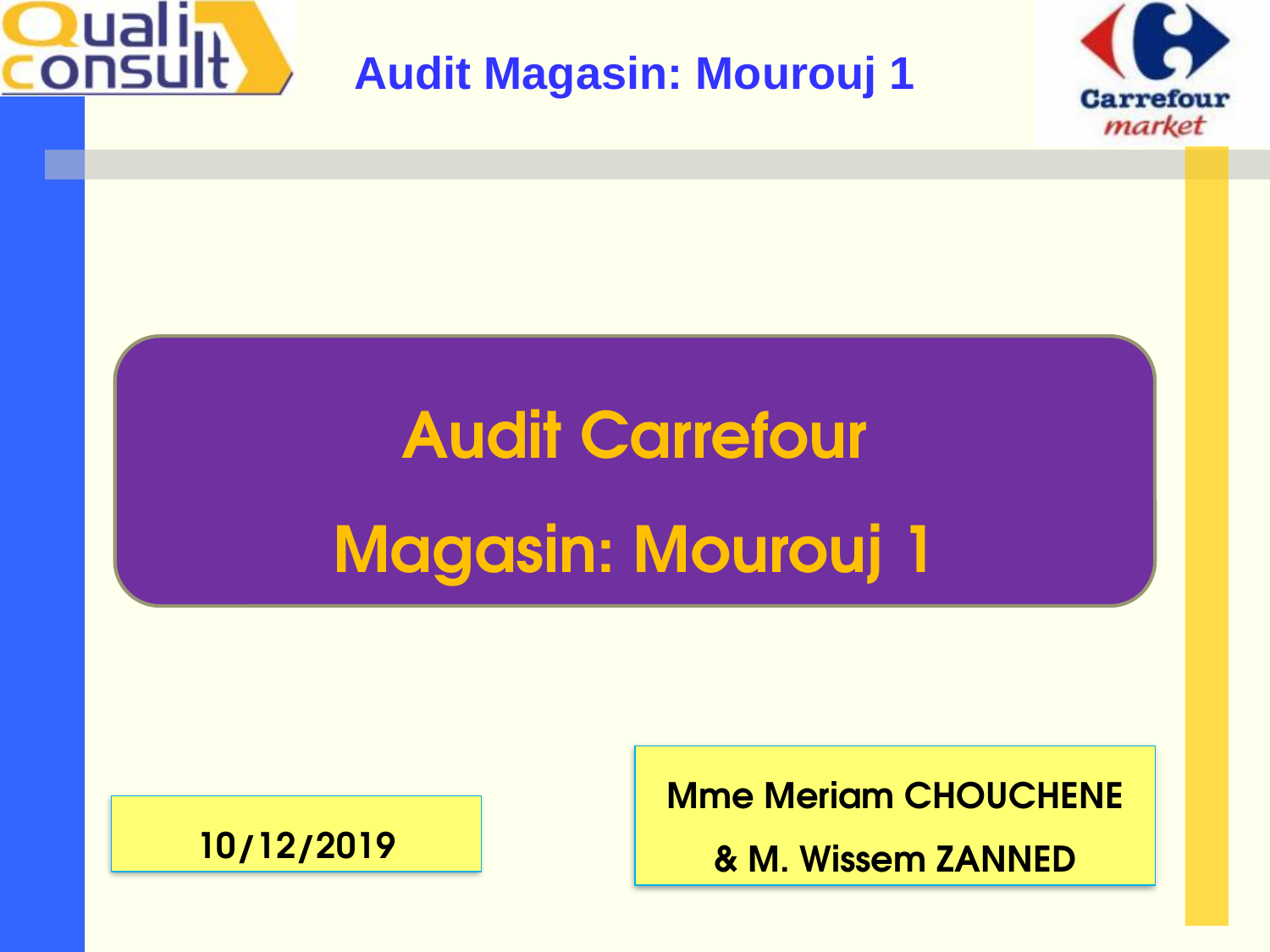

Audit Carrefour
Magasin: Mourouj 1
Mme Meriam CHOUCHENE
& M. Wissem ZANNED
10/12/2019